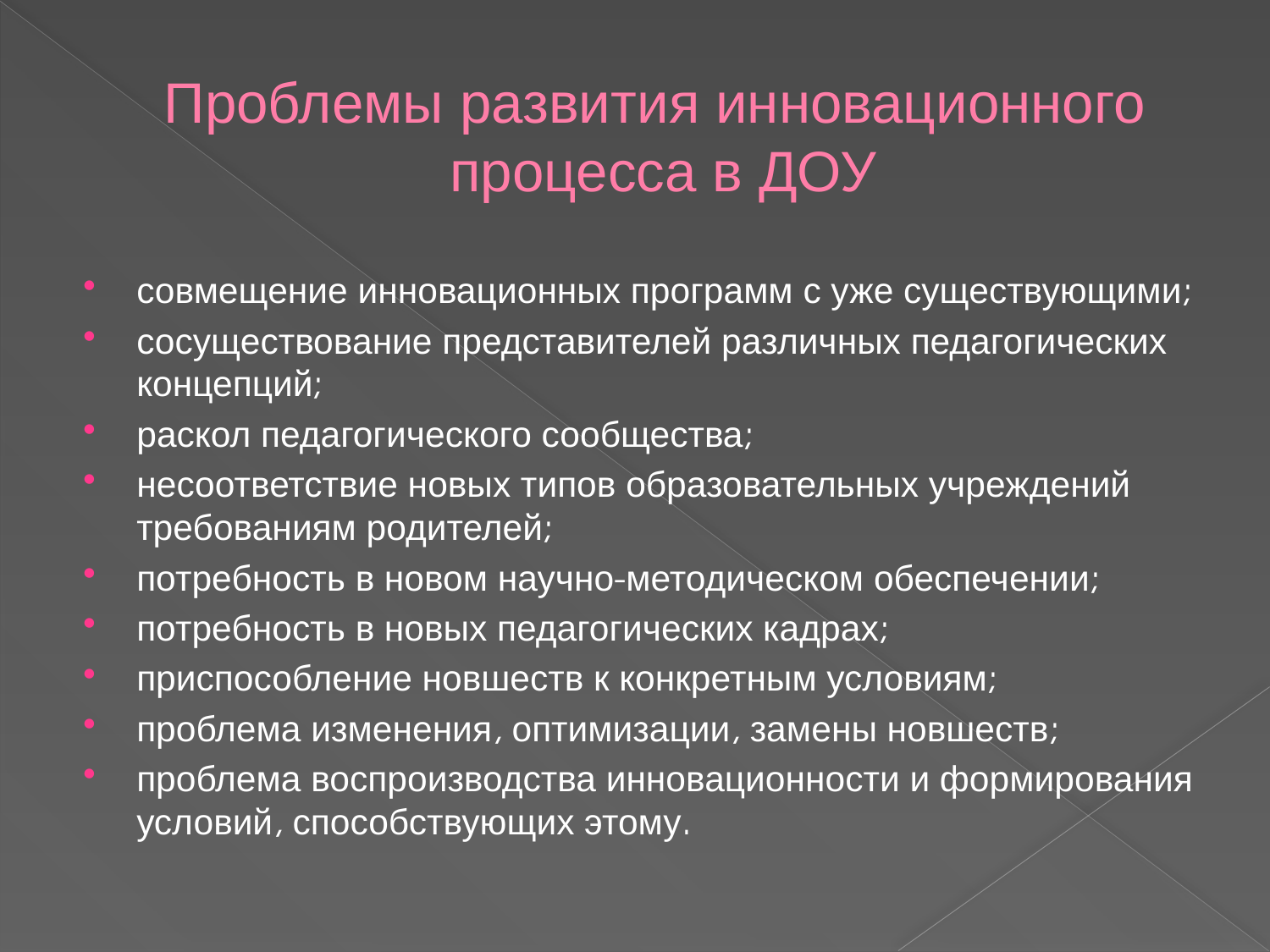

# Проблемы развития инновационного процесса в ДОУ
совмещение инновационных программ с уже существующими;
сосуществование представителей различных педагогических концепций;
раскол педагогического сообщества;
несоответствие новых типов образовательных учреждений требованиям родителей;
потребность в новом научно-методическом обеспечении;
потребность в новых педагогических кадрах;
приспособление новшеств к конкретным условиям;
проблема изменения, оптимизации, замены новшеств;
проблема воспроизводства инновационности и формирования условий, способствующих этому.